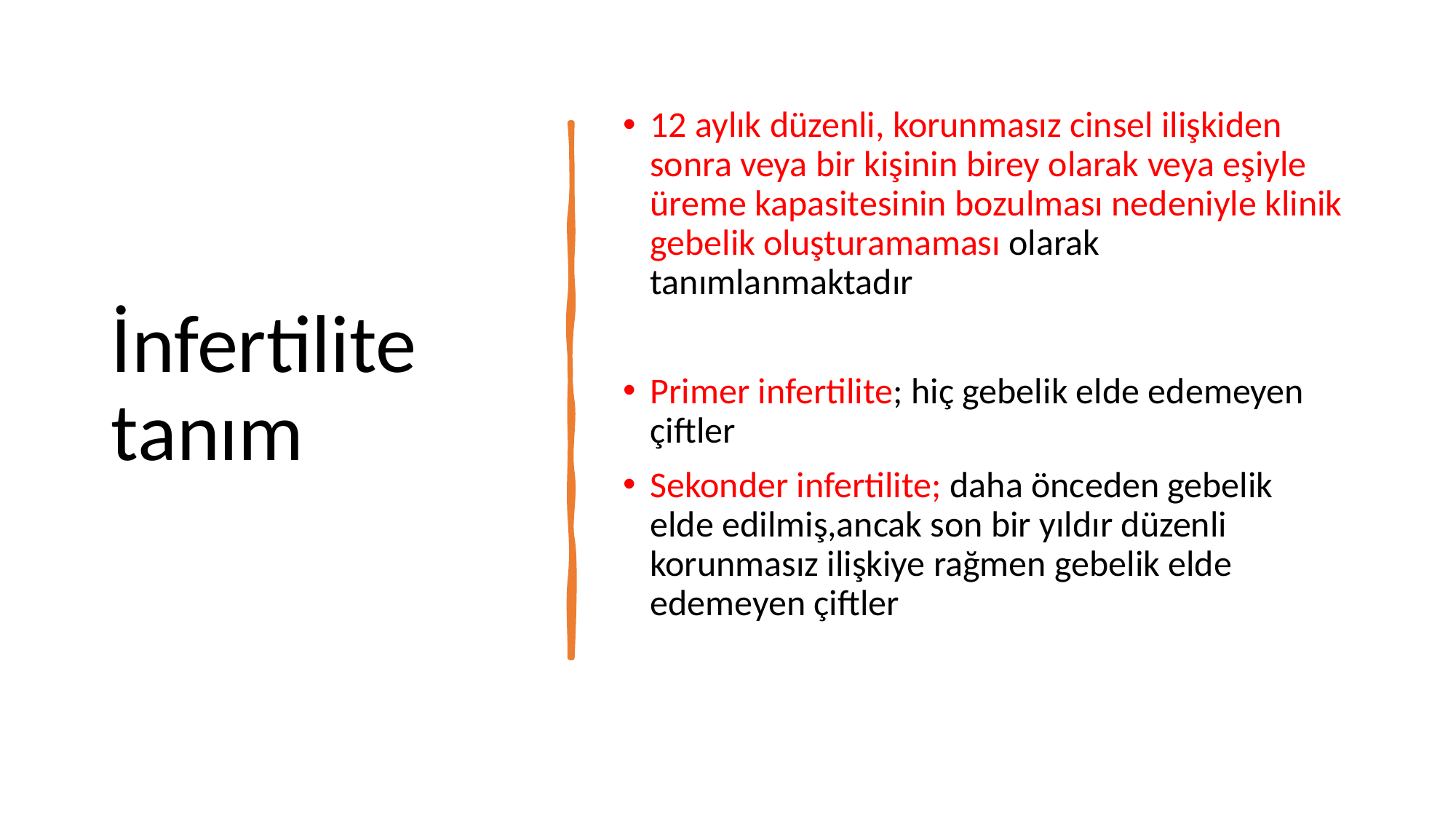

# İnfertilite tanım
12 aylık düzenli, korunmasız cinsel ilişkiden sonra veya bir kişinin birey olarak veya eşiyle üreme kapasitesinin bozulması nedeniyle klinik gebelik oluşturamaması olarak tanımlanmaktadır

Primer infertilite; hiç gebelik elde edemeyen çiftler
Sekonder infertilite; daha önceden gebelik elde edilmiş,ancak son bir yıldır düzenli korunmasız ilişkiye rağmen gebelik elde edemeyen çiftler